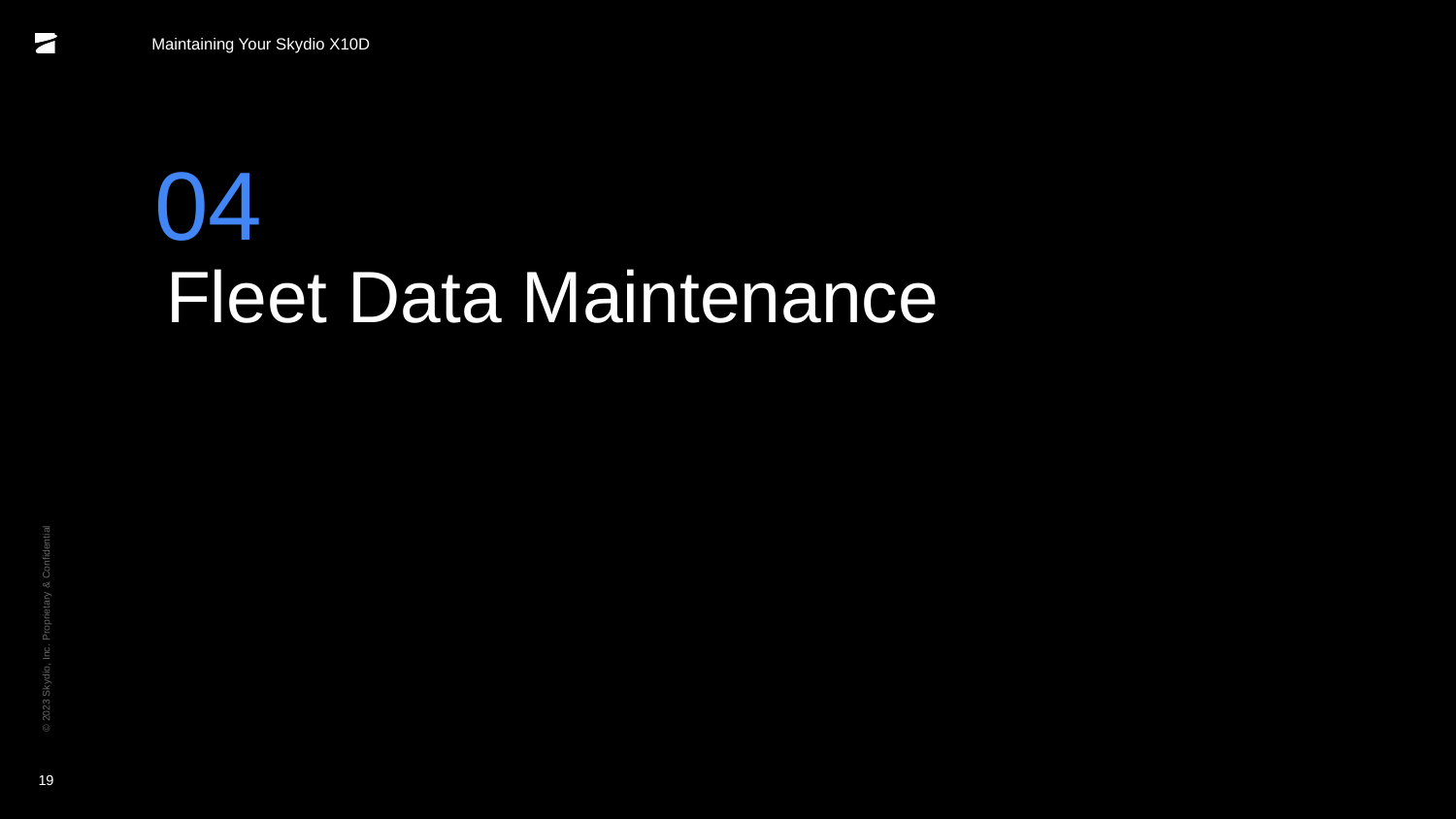

Maintaining Your Skydio X10D
04
# Fleet Data Maintenance